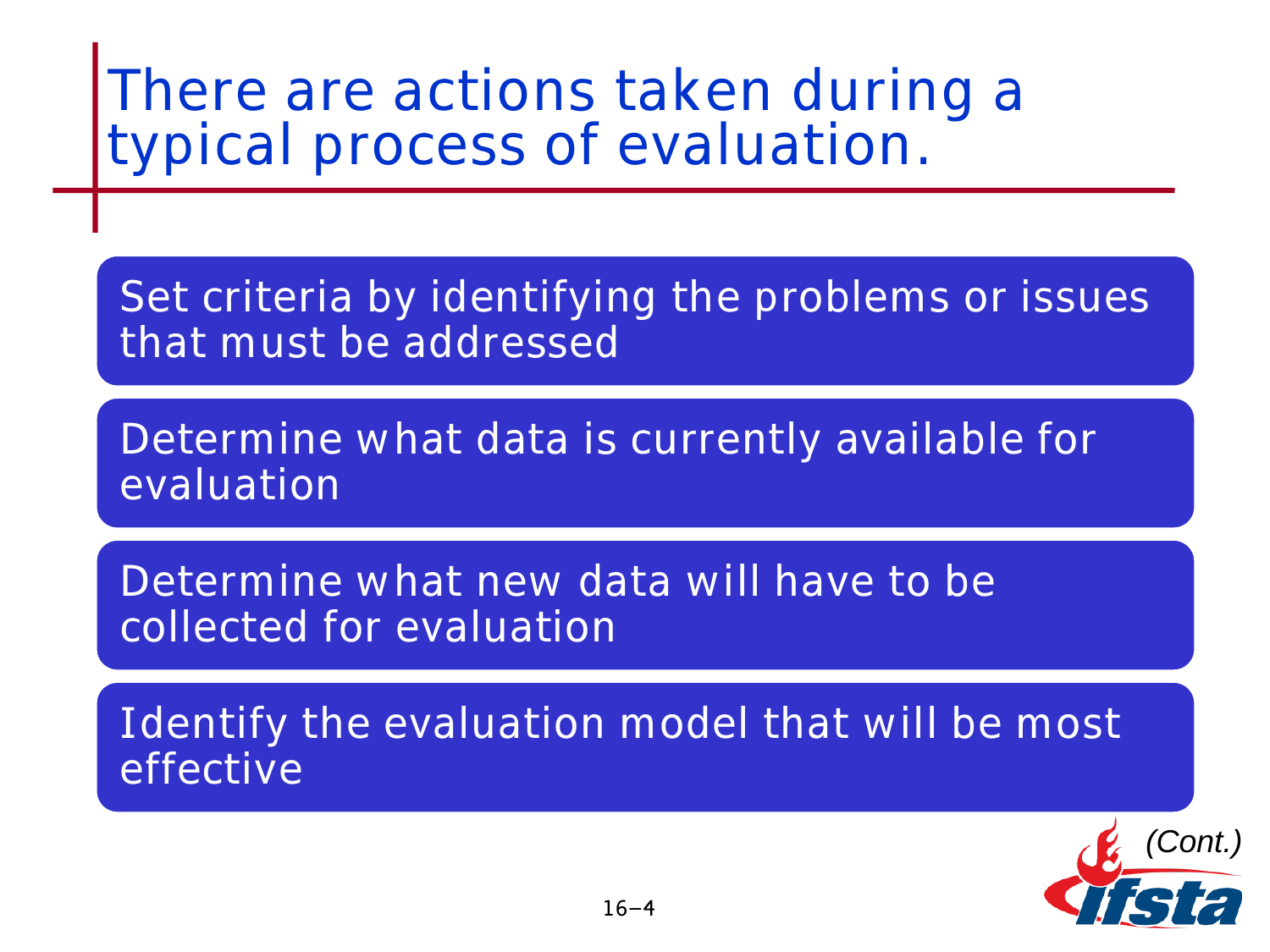

# There are actions taken during a typical process of evaluation.
Set criteria by identifying the problems or issues that must be addressed
Determine what data is currently available for evaluation
Determine what new data will have to be collected for evaluation
Identify the evaluation model that will be most effective
(Cont.)
16–4